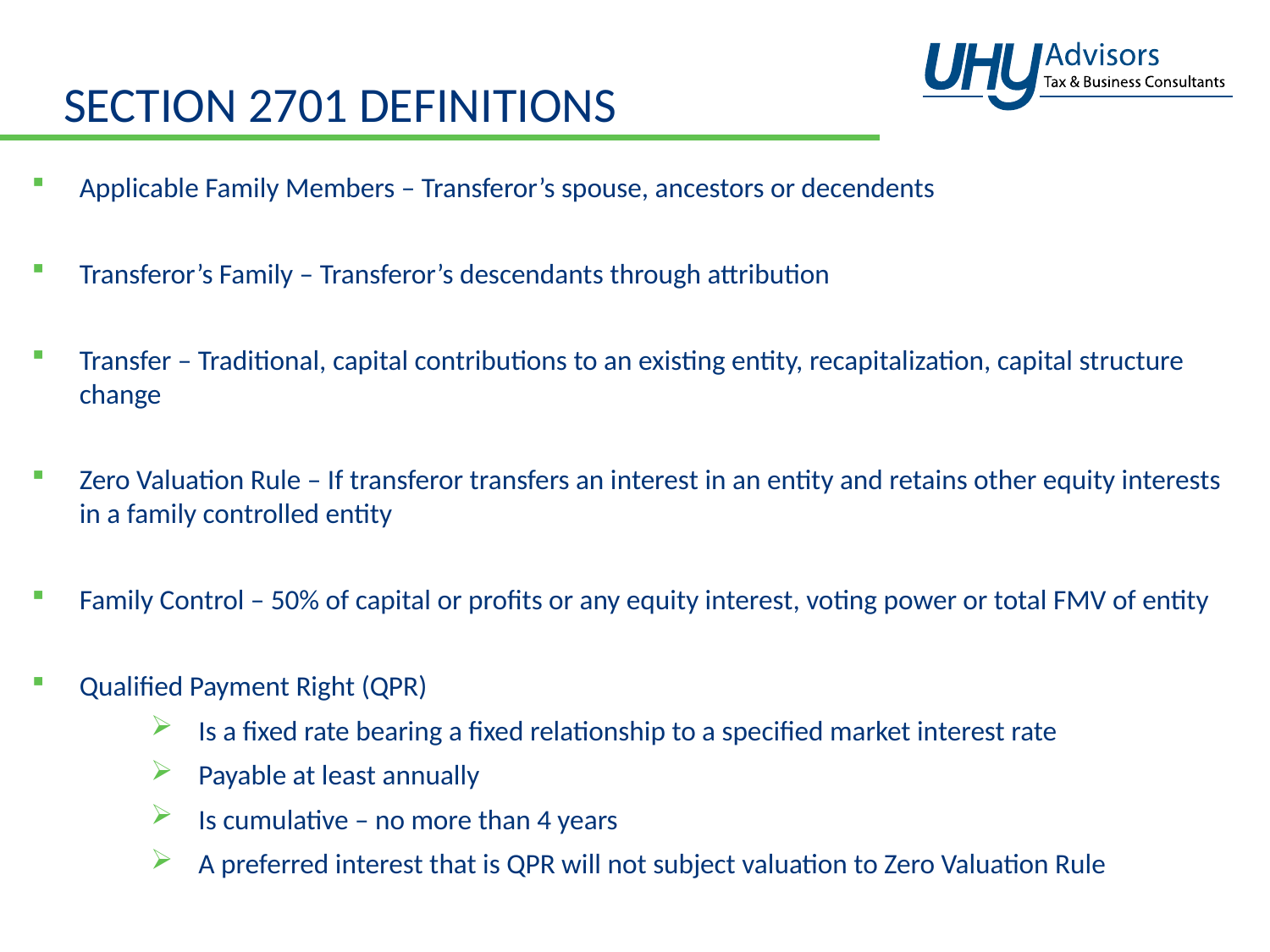

# Section 2701 Definitions
Applicable Family Members – Transferor’s spouse, ancestors or decendents

Transferor’s Family – Transferor’s descendants through attribution

Transfer – Traditional, capital contributions to an existing entity, recapitalization, capital structure change

Zero Valuation Rule – If transferor transfers an interest in an entity and retains other equity interests in a family controlled entity

Family Control – 50% of capital or profits or any equity interest, voting power or total FMV of entity

Qualified Payment Right (QPR)
Is a fixed rate bearing a fixed relationship to a specified market interest rate
Payable at least annually
Is cumulative – no more than 4 years
A preferred interest that is QPR will not subject valuation to Zero Valuation Rule